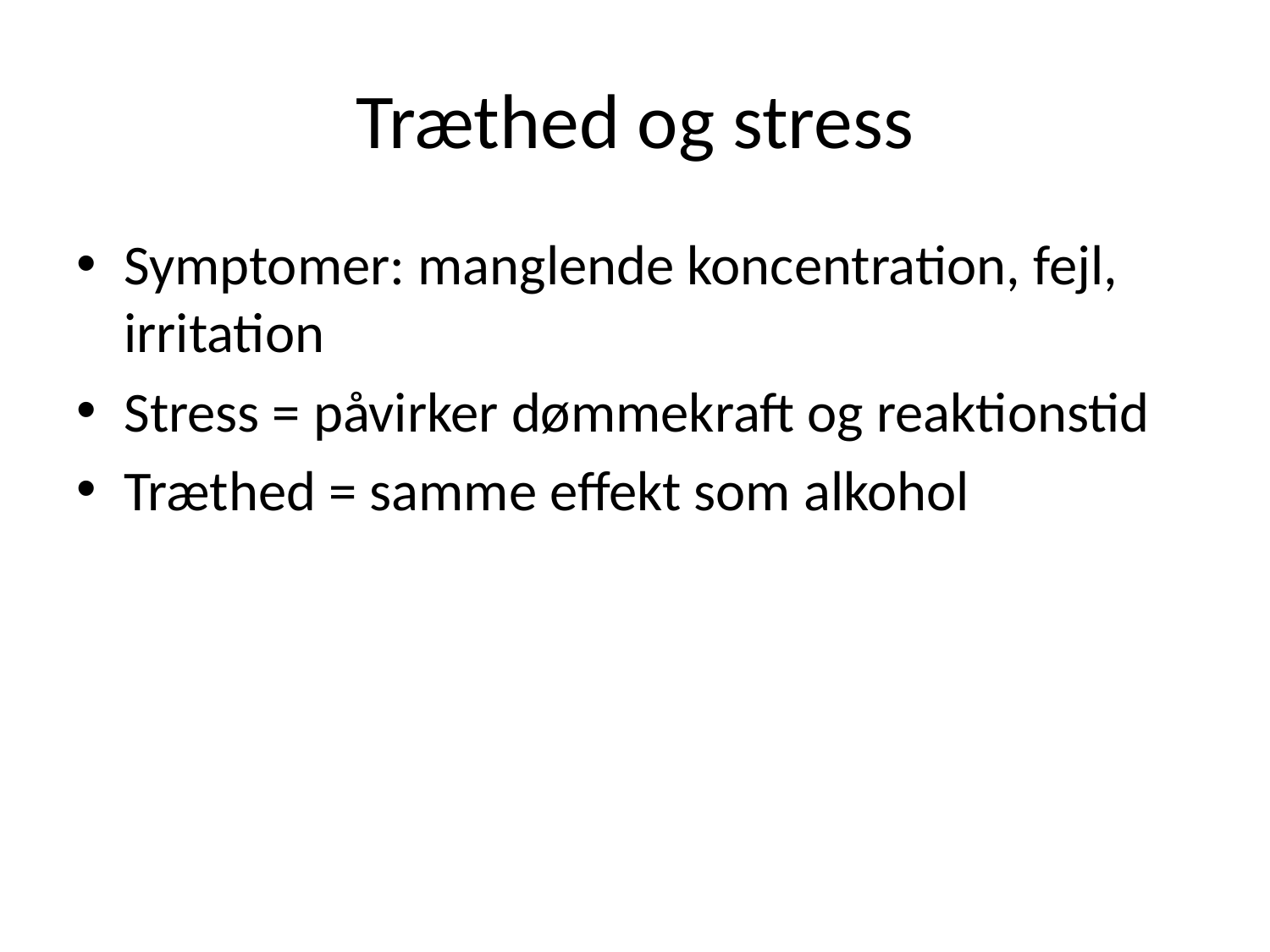

# Træthed og stress
Symptomer: manglende koncentration, fejl, irritation
Stress = påvirker dømmekraft og reaktionstid
Træthed = samme effekt som alkohol